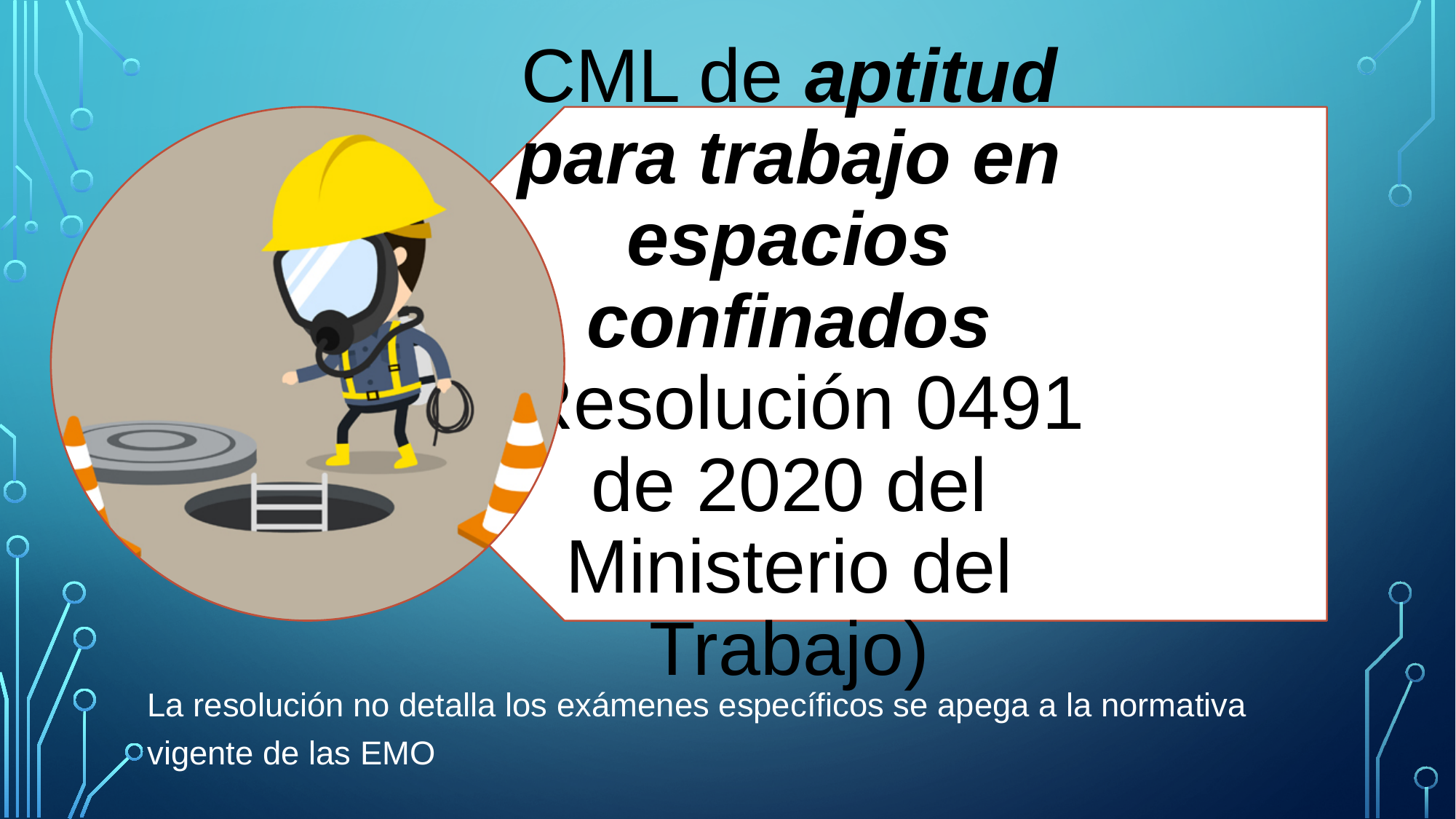

CML de aptitud para trabajo en espacios confinados (Resolución 0491 de 2020 del Ministerio del Trabajo)
La resolución no detalla los exámenes específicos se apega a la normativa vigente de las EMO